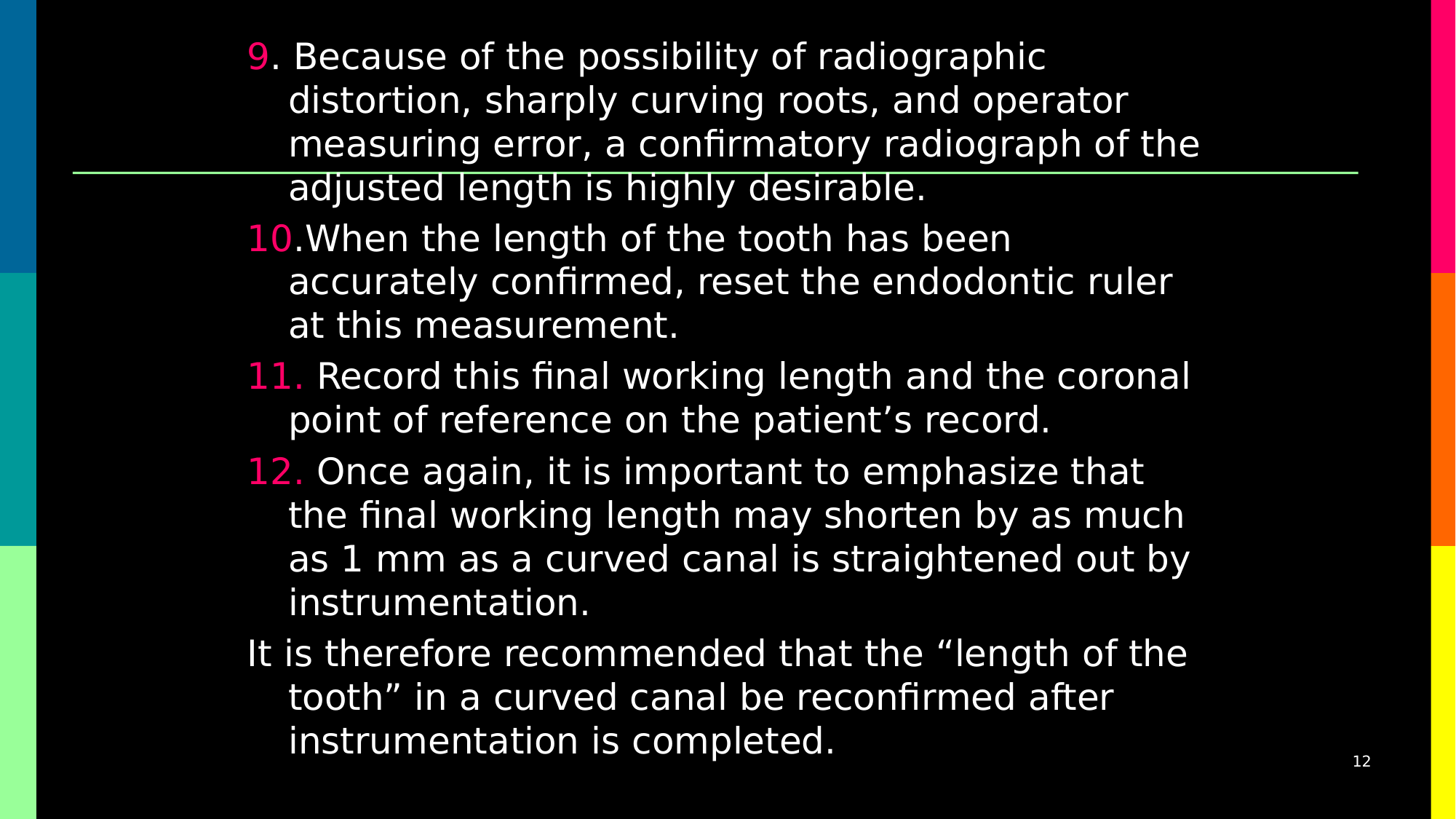

9. Because of the possibility of radiographic distortion, sharply curving roots, and operator measuring error, a confirmatory radiograph of the adjusted length is highly desirable.
10.When the length of the tooth has been accurately confirmed, reset the endodontic ruler at this measurement.
11. Record this final working length and the coronal point of reference on the patient’s record.
12. Once again, it is important to emphasize that the final working length may shorten by as much as 1 mm as a curved canal is straightened out by instrumentation.
It is therefore recommended that the “length of the tooth” in a curved canal be reconfirmed after instrumentation is completed.
12